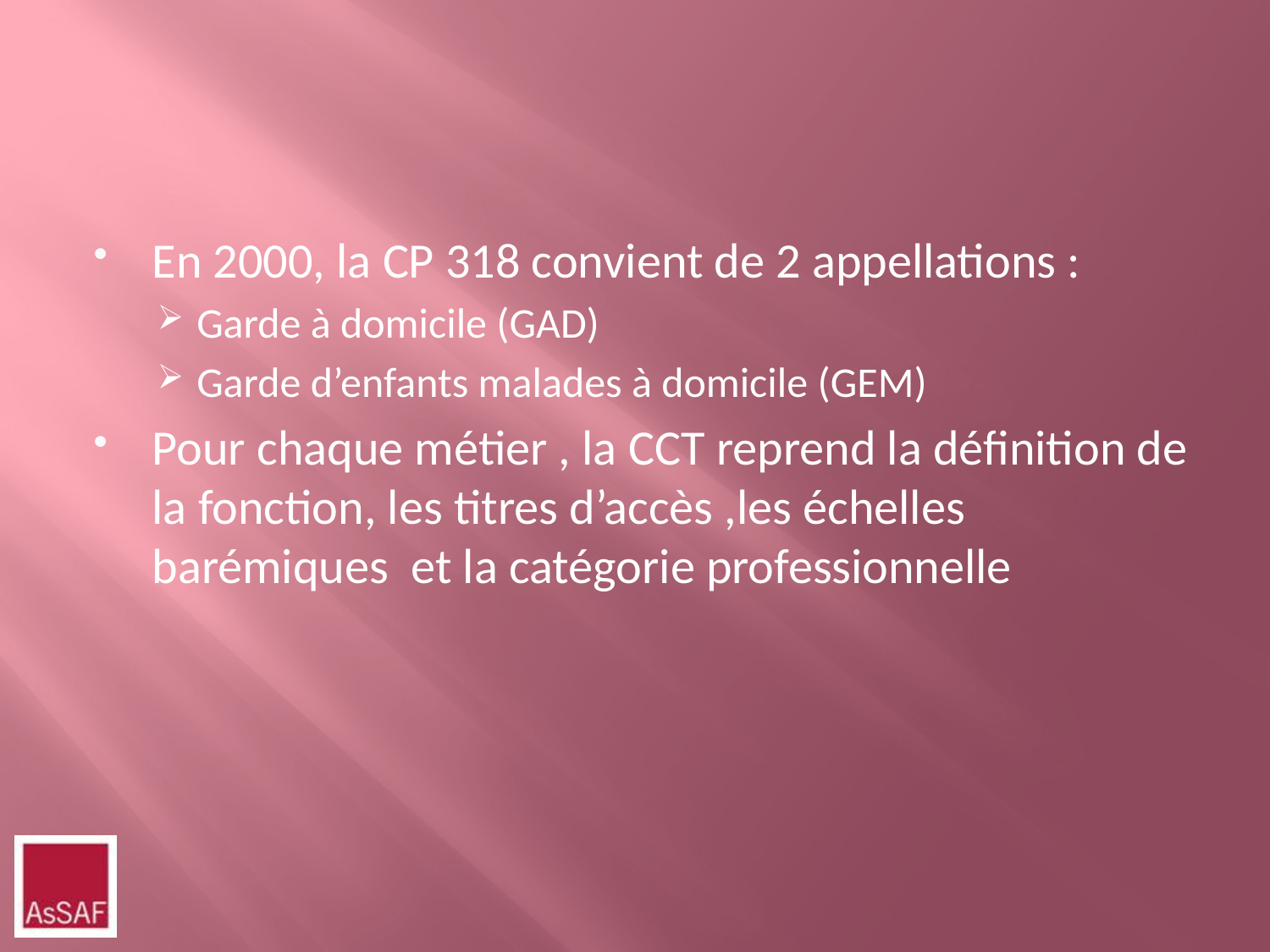

En 2000, la CP 318 convient de 2 appellations :
Garde à domicile (GAD)
Garde d’enfants malades à domicile (GEM)
Pour chaque métier , la CCT reprend la définition de la fonction, les titres d’accès ,les échelles barémiques  et la catégorie professionnelle